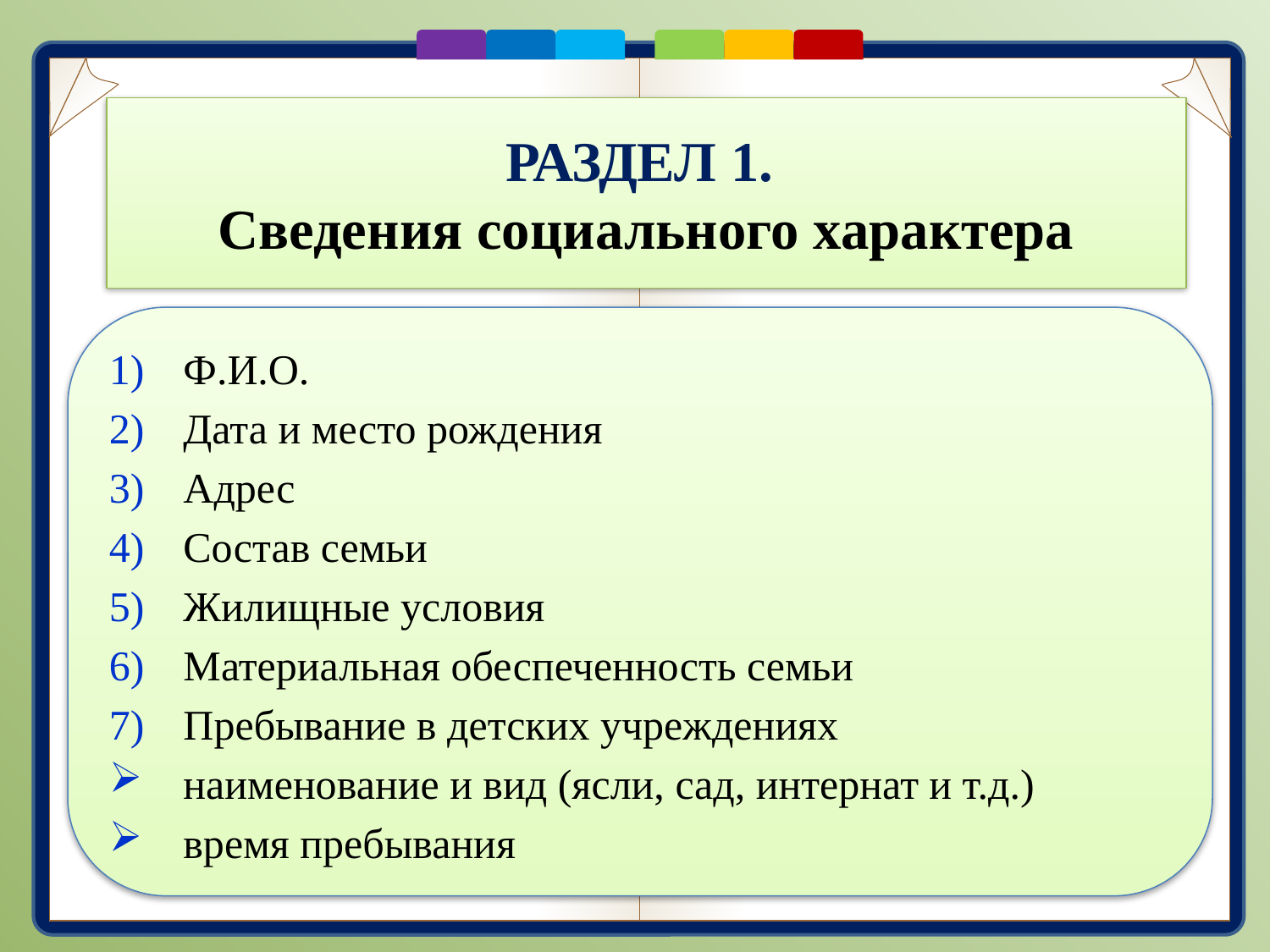

# РАЗДЕЛ 1. Сведения социального характера
Ф.И.О.
Дата и место рождения
Адрес
Состав семьи
Жилищные условия
Материальная обеспеченность семьи
Пребывание в детских учреждениях
наименование и вид (ясли, сад, интернат и т.д.)
время пребывания